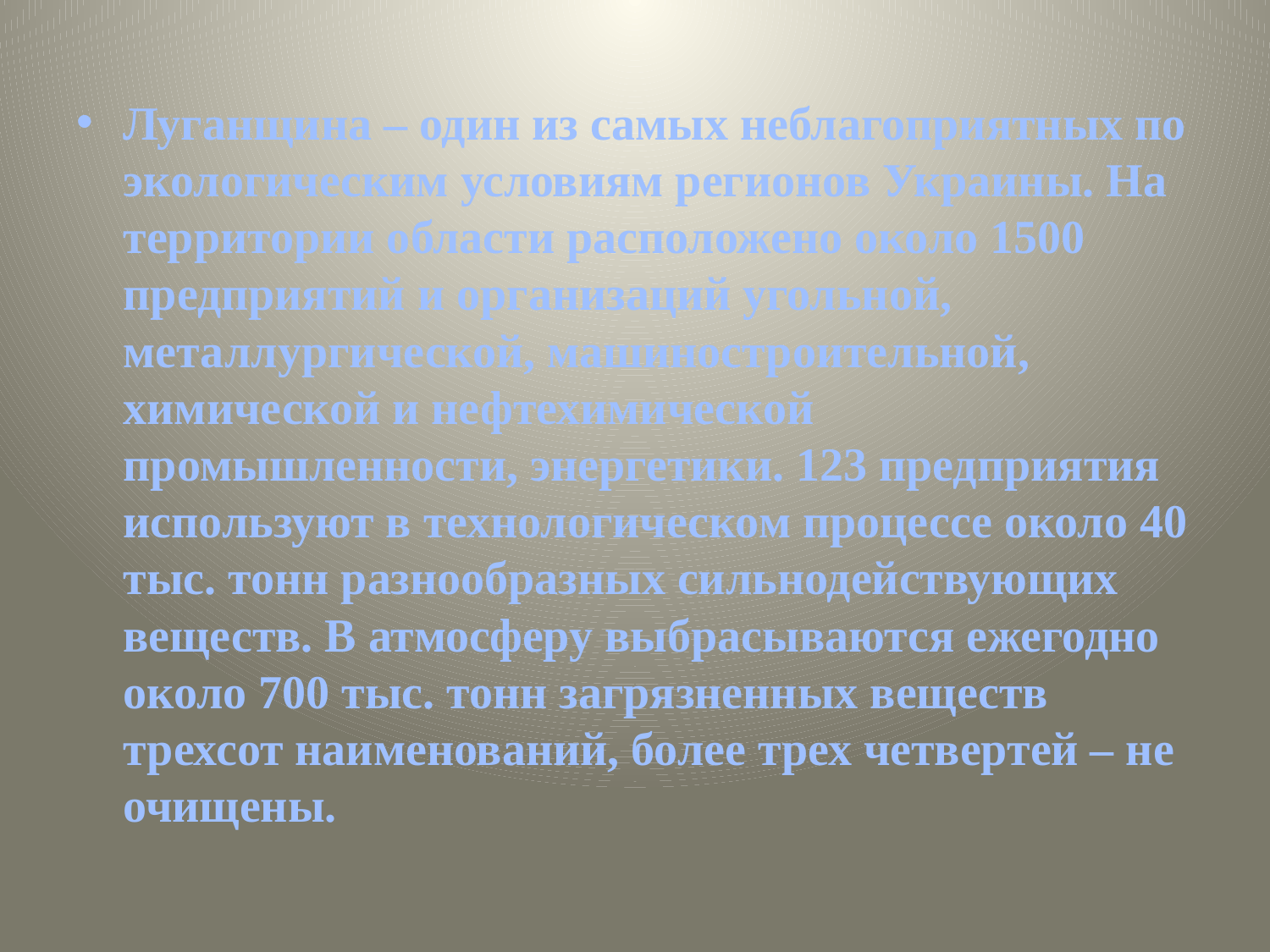

Луганщина – один из самых неблагоприятных по экологическим условиям регионов Украины. На территории области расположено около 1500 предприятий и организаций угольной, металлургической, машиностроительной, химической и нефтехимической промышленности, энергетики. 123 предприятия используют в технологическом процессе около 40 тыс. тонн разнообразных сильнодействующих веществ. В атмосферу выбрасываются ежегодно около 700 тыс. тонн загрязненных веществ трехсот наименований, более трех четвертей – не очищены.